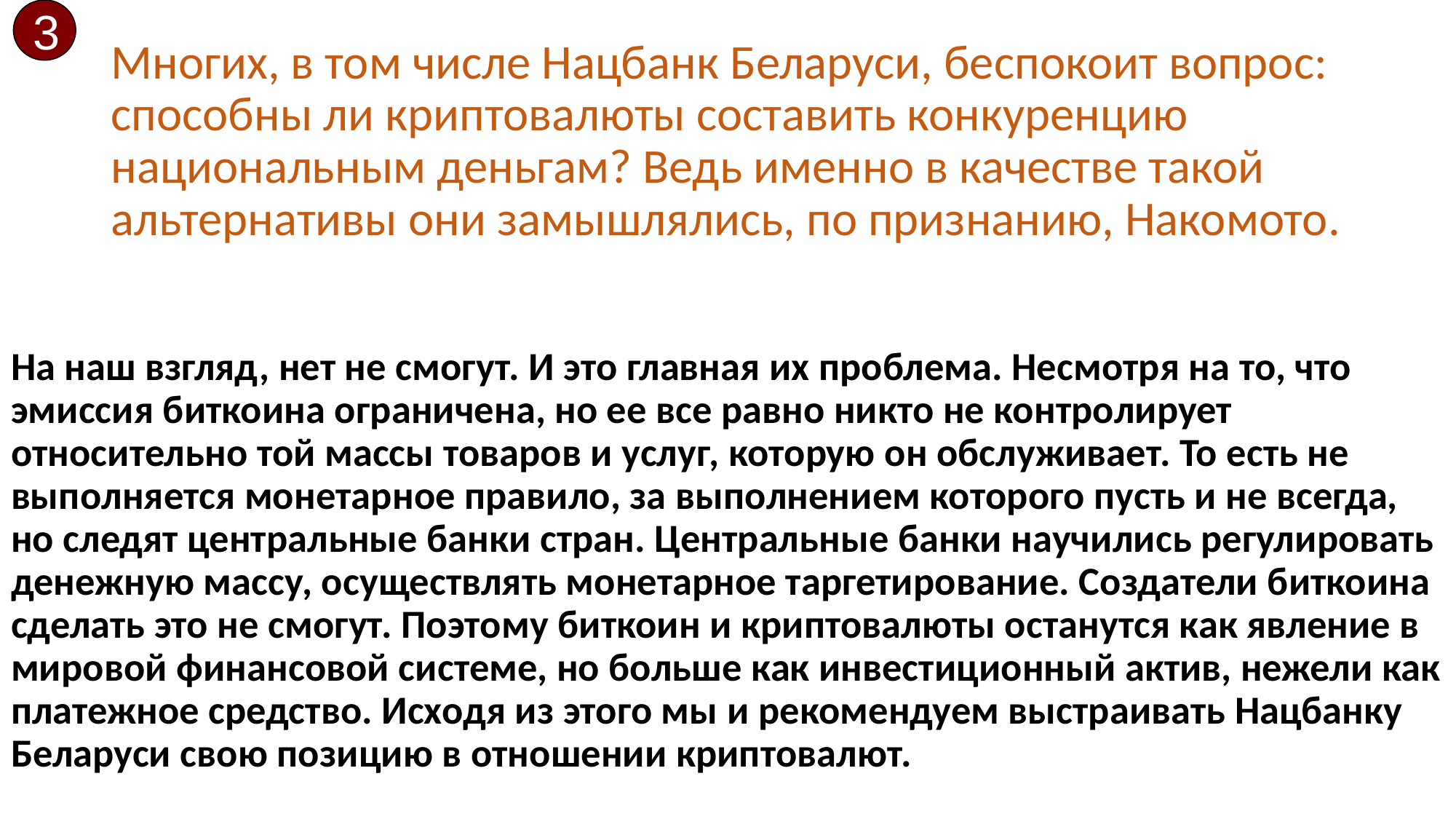

3
# Многих, в том числе Нацбанк Беларуси, беспокоит вопрос: способны ли криптовалюты составить конкуренцию национальным деньгам? Ведь именно в качестве такой альтернативы они замышлялись, по признанию, Накомото.
На наш взгляд, нет не смогут. И это главная их проблема. Несмотря на то, что эмиссия биткоина ограничена, но ее все равно никто не контролирует относительно той массы товаров и услуг, которую он обслуживает. То есть не выполняется монетарное правило, за выполнением которого пусть и не всегда, но следят центральные банки стран. Центральные банки научились регулировать денежную массу, осуществлять монетарное таргетирование. Создатели биткоина сделать это не смогут. Поэтому биткоин и криптовалюты останутся как явление в мировой финансовой системе, но больше как инвестиционный актив, нежели как платежное средство. Исходя из этого мы и рекомендуем выстраивать Нацбанку Беларуси свою позицию в отношении криптовалют.